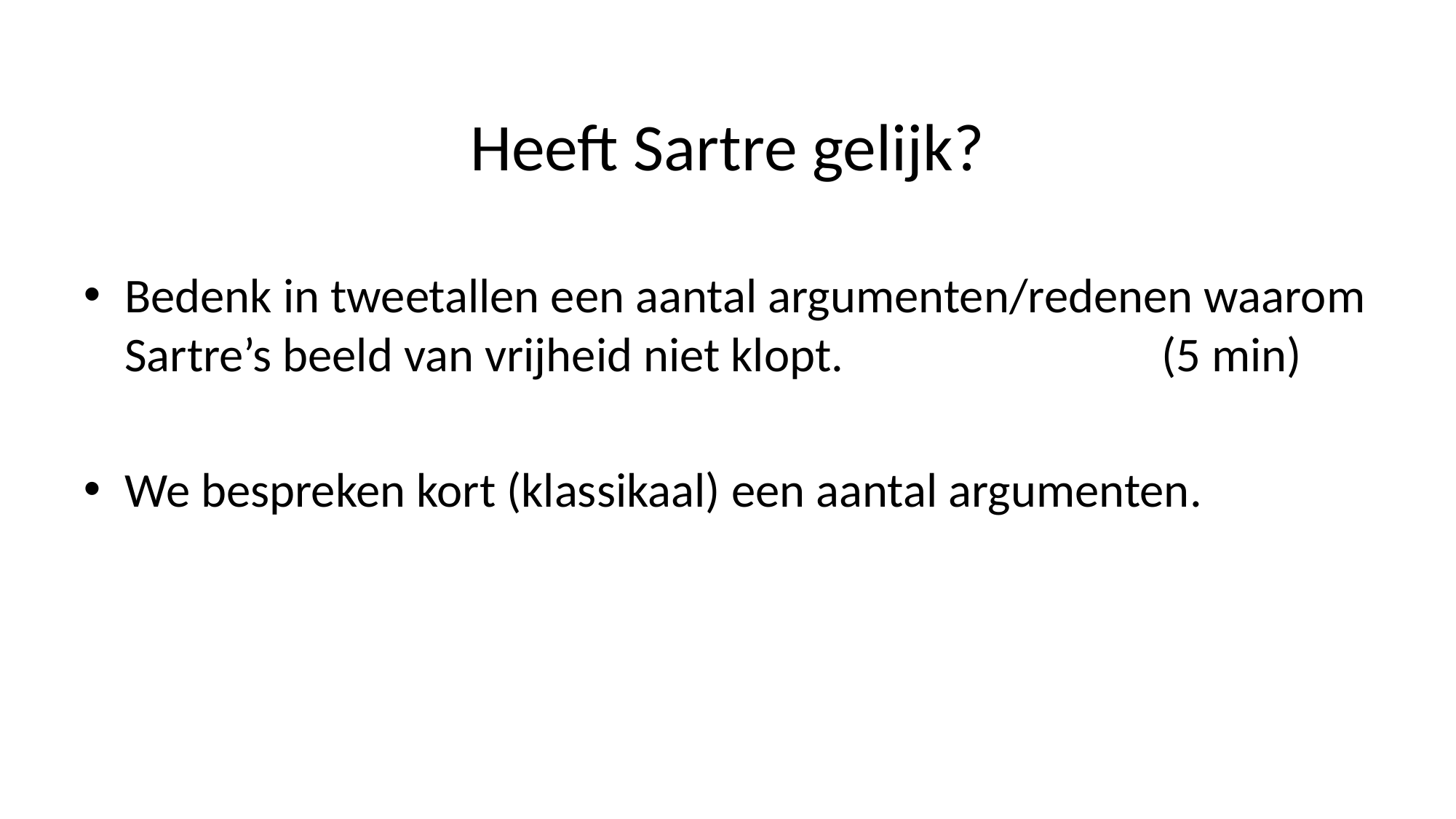

# Heeft Sartre gelijk?

Bedenk in tweetallen een aantal argumenten/redenen waarom Sartre’s beeld van vrijheid niet klopt. 			     (5 min)

We bespreken kort (klassikaal) een aantal argumenten.